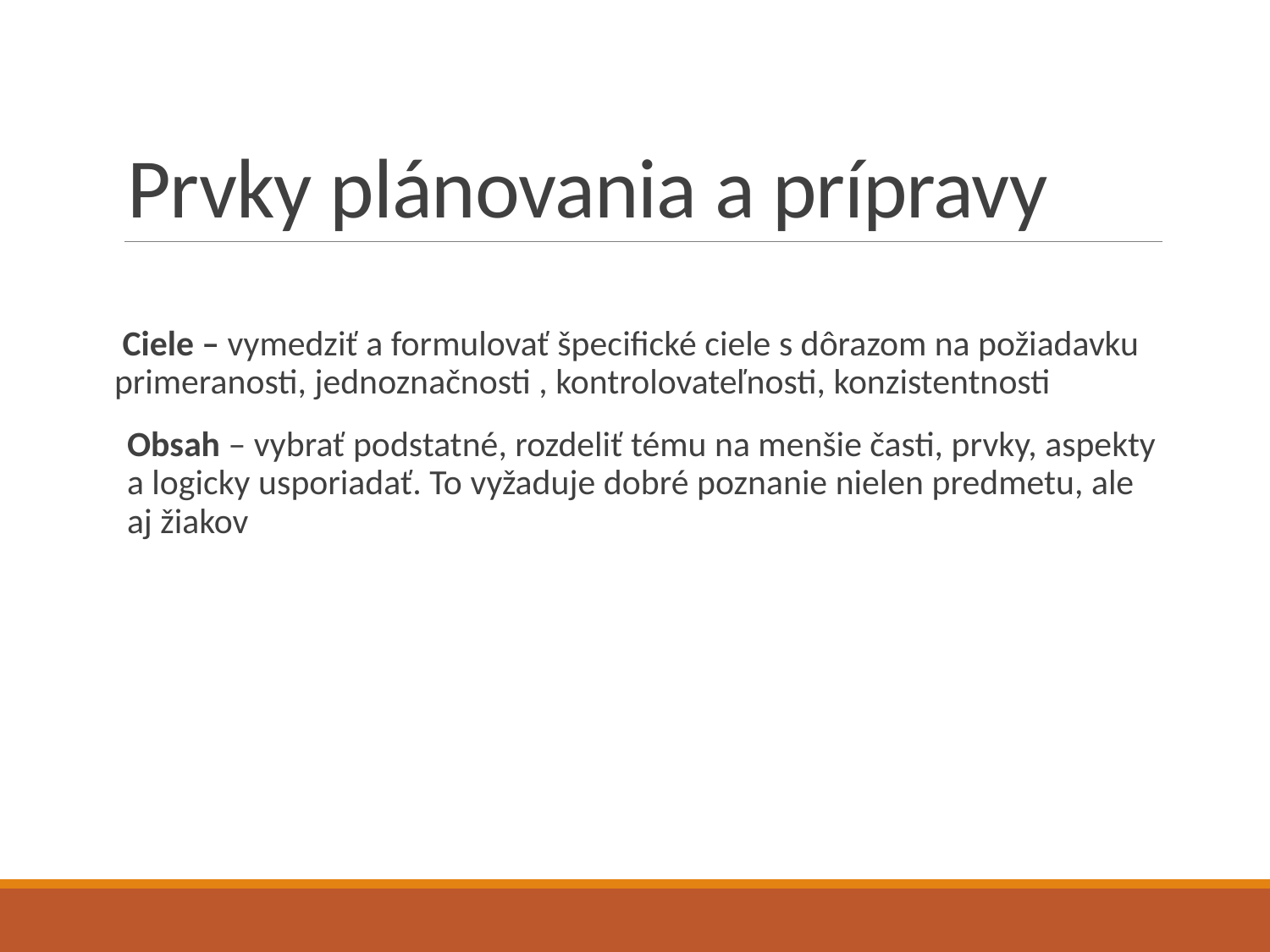

# Prvky plánovania a prípravy

 Ciele – vymedziť a formulovať špecifické ciele s dôrazom na požiadavku primeranosti, jednoznačnosti , kontrolovateľnosti, konzistentnosti
Obsah – vybrať podstatné, rozdeliť tému na menšie časti, prvky, aspekty a logicky usporiadať. To vyžaduje dobré poznanie nielen predmetu, ale aj žiakov